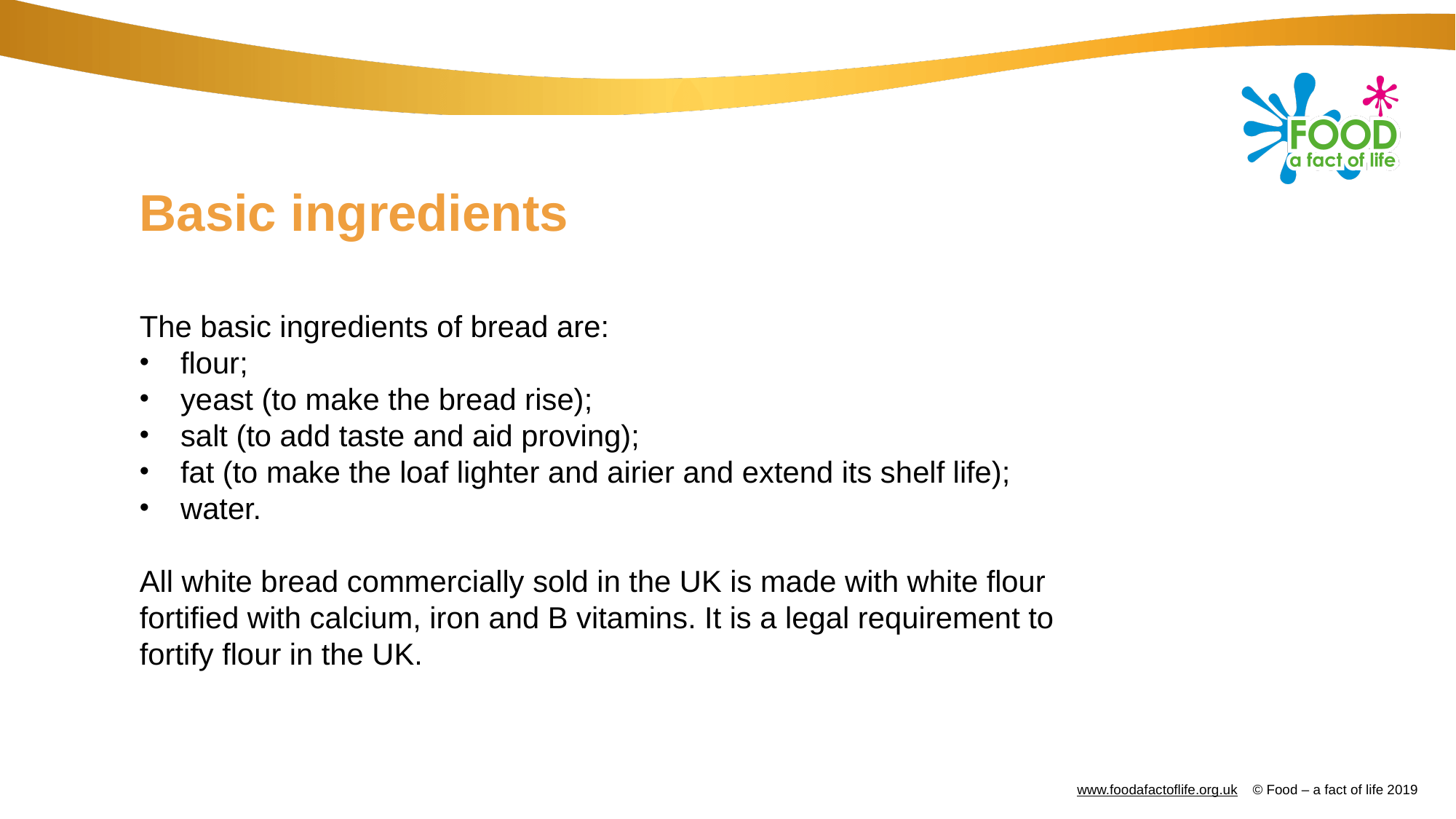

# Basic ingredients
The basic ingredients of bread are:
flour;
yeast (to make the bread rise);
salt (to add taste and aid proving);
fat (to make the loaf lighter and airier and extend its shelf life);
water.

All white bread commercially sold in the UK is made with white flour fortified with calcium, iron and B vitamins. It is a legal requirement to fortify flour in the UK.